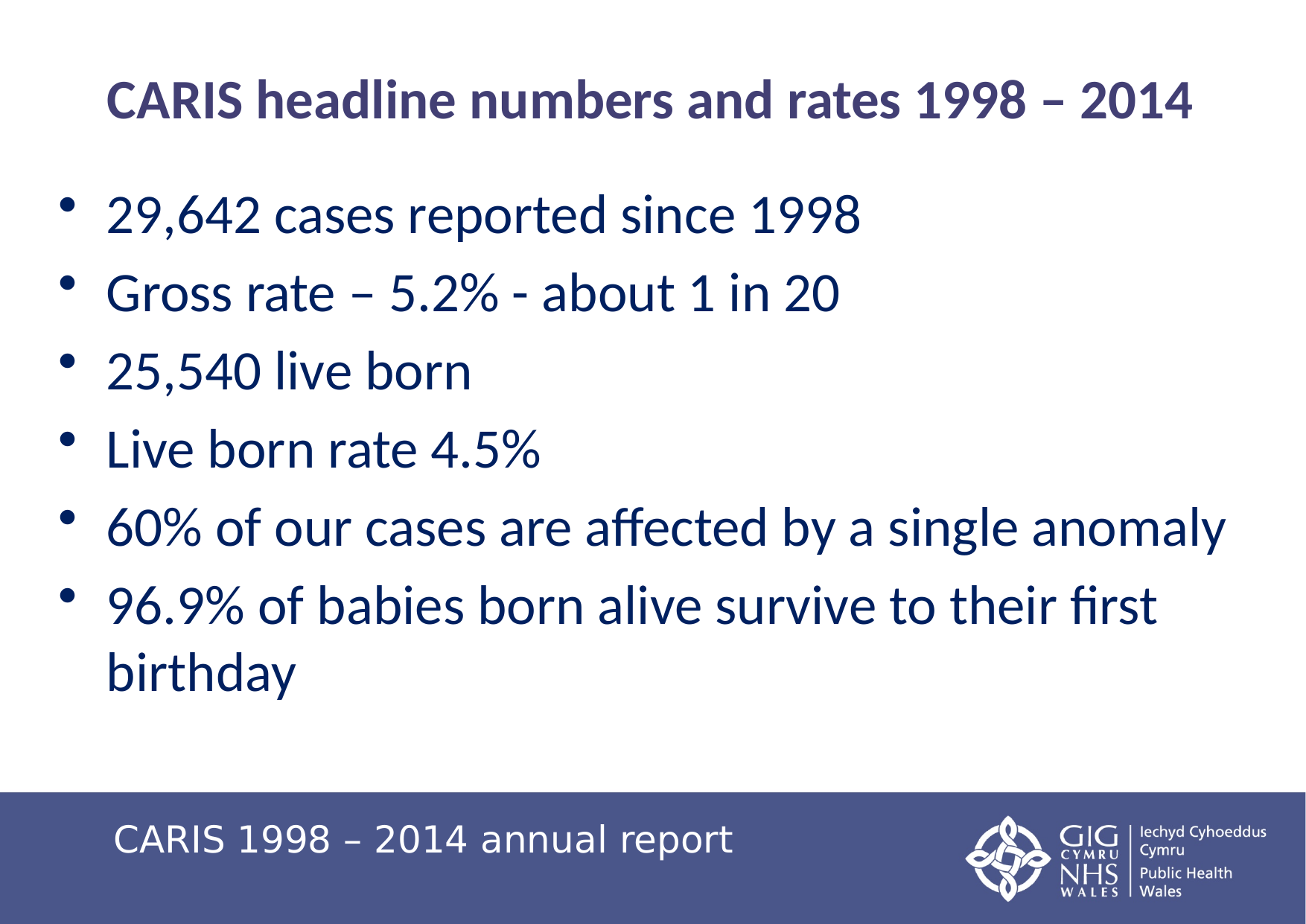

# CARIS headline numbers and rates 1998 – 2014
29,642 cases reported since 1998
Gross rate – 5.2% - about 1 in 20
25,540 live born
Live born rate 4.5%
60% of our cases are affected by a single anomaly
96.9% of babies born alive survive to their first birthday

CARIS 1998 – 2014 annual report